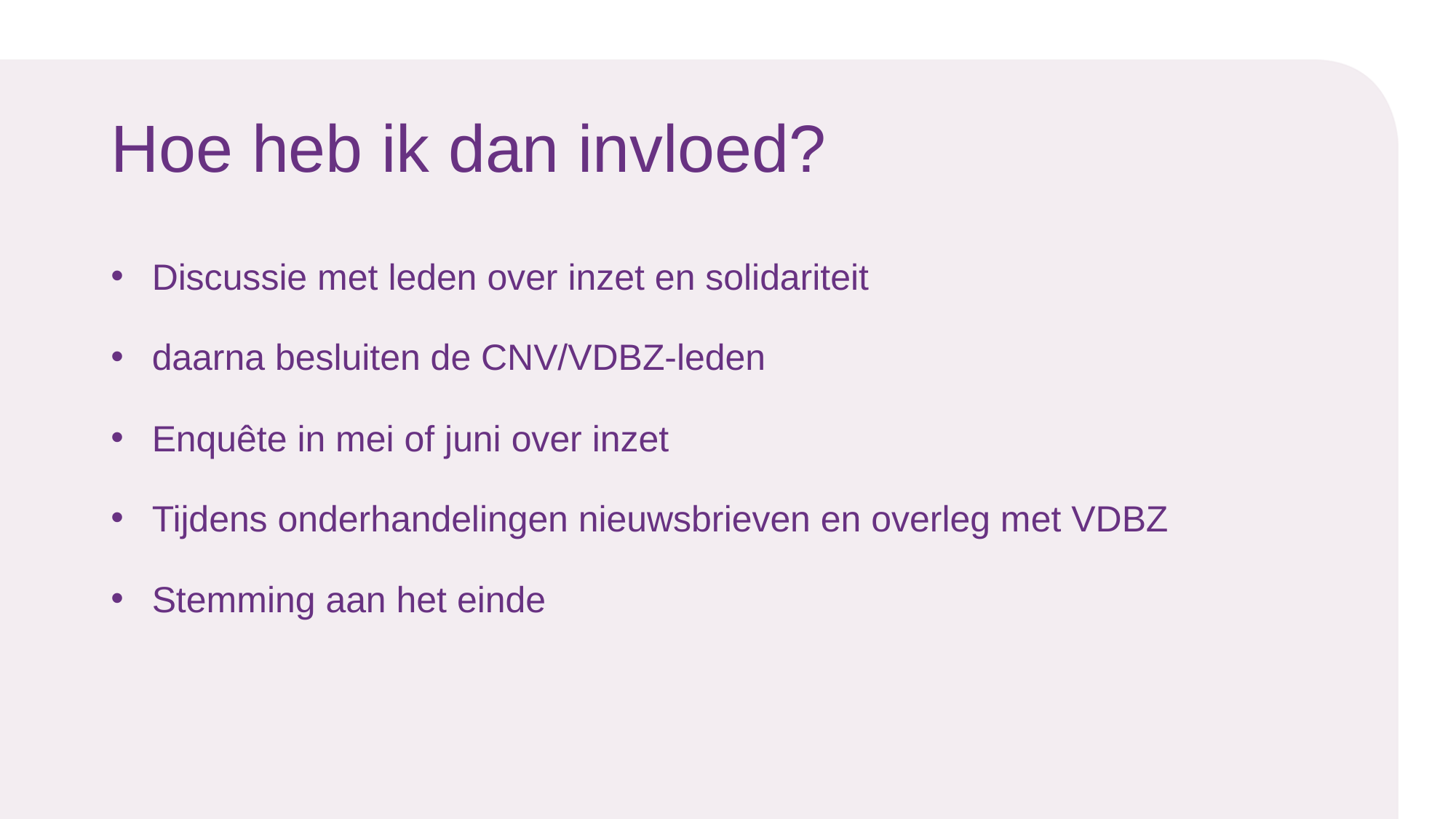

Hoe heb ik dan invloed?
Discussie met leden over inzet en solidariteit
daarna besluiten de CNV/VDBZ-leden
Enquête in mei of juni over inzet
Tijdens onderhandelingen nieuwsbrieven en overleg met VDBZ
Stemming aan het einde